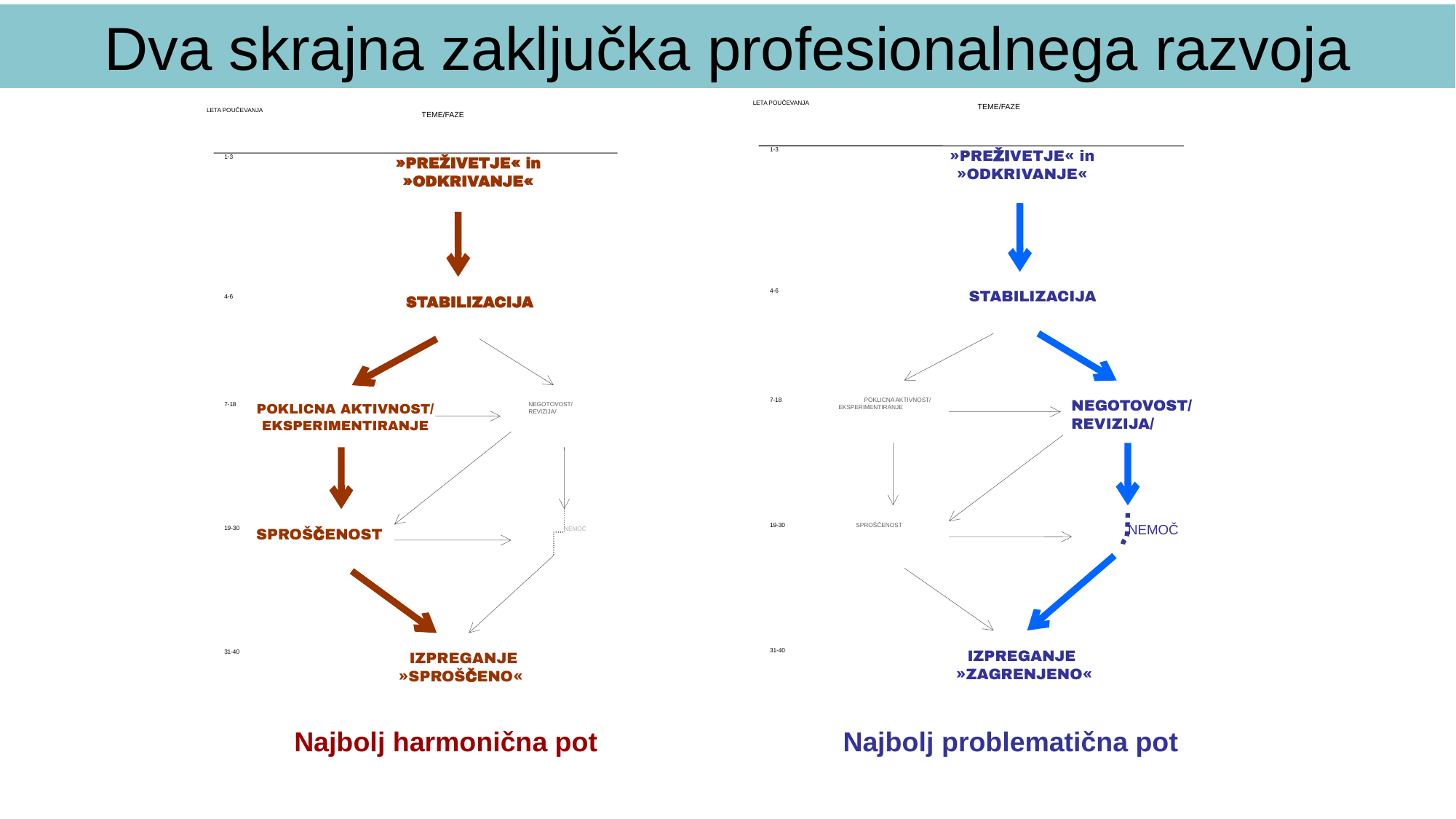

Dva skrajna zaključka profesionalnega razvoja

LETA POUČEVANJA
TEME/FAZE
LETA POUČEVANJA
TEME/FAZE

»PREŽIVETJE« in »ODKRIVANJE«
1-3

1-3
»PREŽIVETJE« in »ODKRIVANJE«

4-6
STABILIZACIJA
STABILIZACIJA
4-6

POKLICNA AKTIVNOST/
EKSPERIMENTIRANJE
NEGOTOVOST/
REVIZIJA/

7-18
POKLICNA AKTIVNOST/
EKSPERIMENTIRANJE
NEGOTOVOST/
REVIZIJA/
7-18

19-30
SPROŠČENOST

NEMOČ
19-30
SPROŠČENOST
NEMOČ

IZPREGANJE
 »ZAGRENJENO«
31-40
31-40
IZPREGANJE
»SPROŠČENO«
Najbolj problematična pot

Najbolj harmonična pot